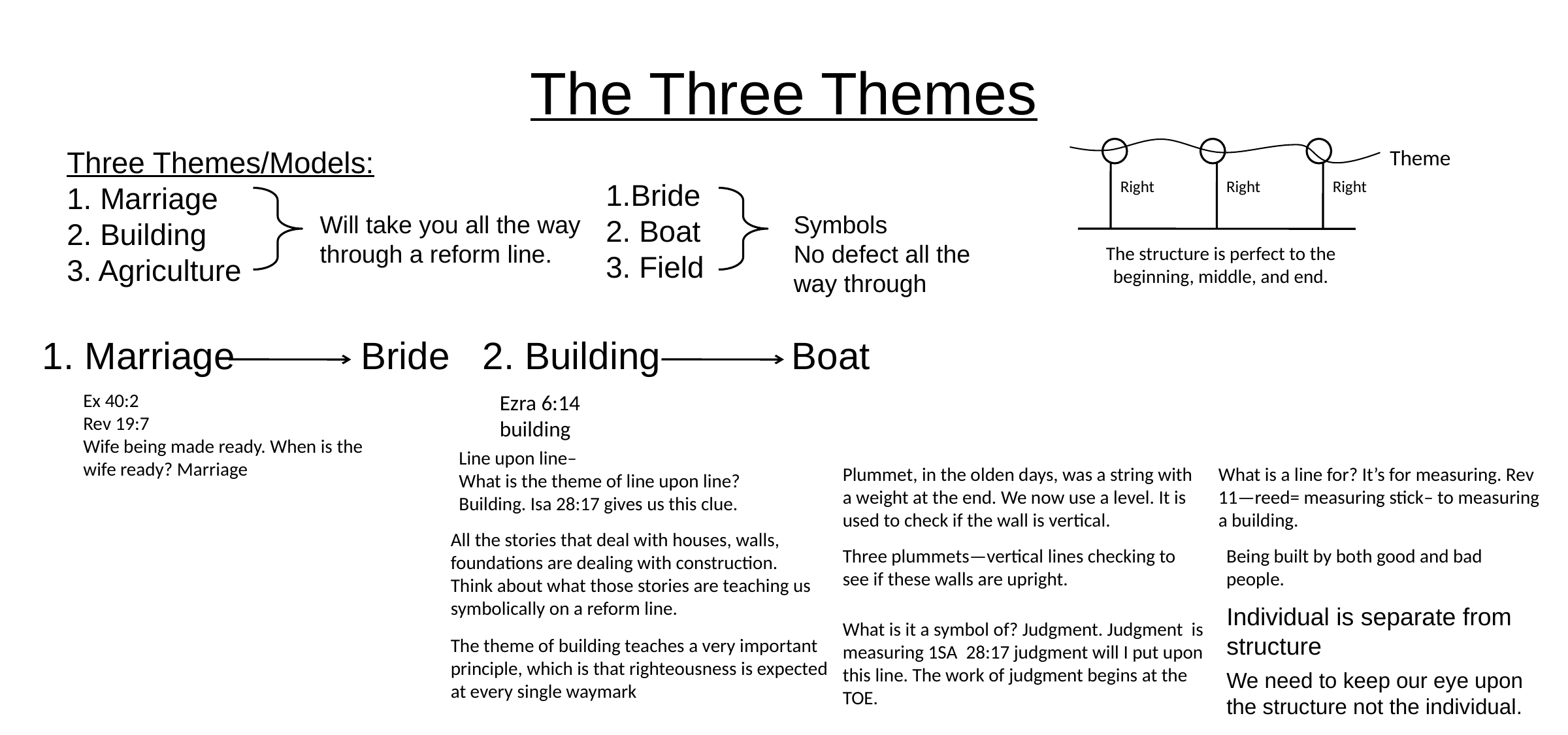

# The Three Themes
Three Themes/Models:
1. Marriage
2. Building
3. Agriculture

Theme
1.Bride
2. Boat
3. Field
Right
Right
Right

Will take you all the way through a reform line.
Symbols
No defect all the way through
The structure is perfect to the beginning, middle, and end.
1. Marriage
Bride
2. Building
Boat
Ex 40:2
Rev 19:7
Wife being made ready. When is the wife ready? Marriage
Ezra 6:14 building
Line upon line–
What is the theme of line upon line? Building. Isa 28:17 gives us this clue.
Plummet, in the olden days, was a string with a weight at the end. We now use a level. It is used to check if the wall is vertical.
What is a line for? It’s for measuring. Rev 11—reed= measuring stick– to measuring a building.
All the stories that deal with houses, walls, foundations are dealing with construction. Think about what those stories are teaching us symbolically on a reform line.
Three plummets—vertical lines checking to see if these walls are upright.
Being built by both good and bad people.
Individual is separate from structure
What is it a symbol of? Judgment. Judgment  is measuring 1SA  28:17 judgment will I put upon this line. The work of judgment begins at the TOE.
The theme of building teaches a very important principle, which is that righteousness is expected at every single waymark
We need to keep our eye upon the structure not the individual.